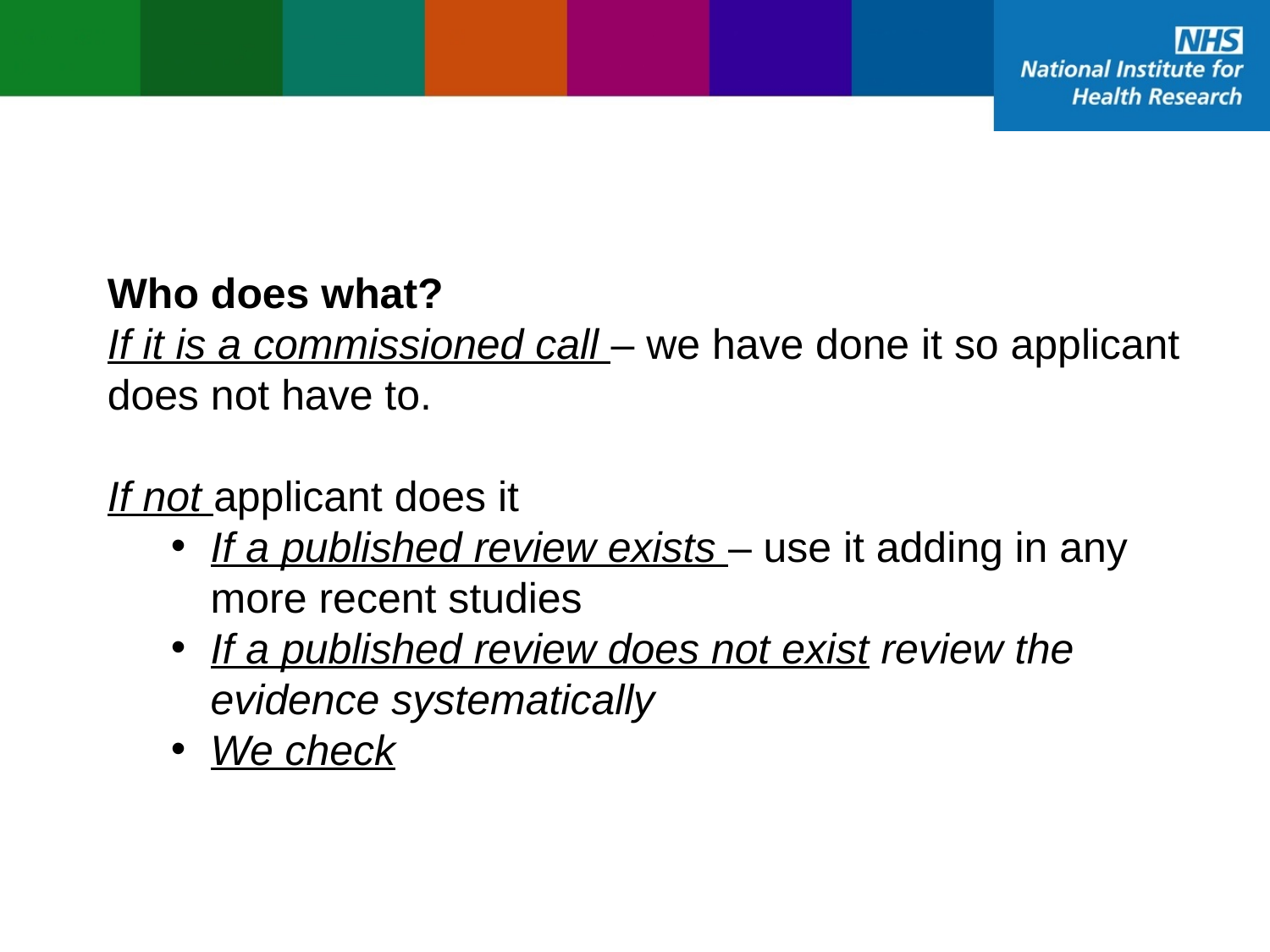

Who does what?
If it is a commissioned call – we have done it so applicant does not have to.

If not applicant does it
If a published review exists – use it adding in any more recent studies
If a published review does not exist review the evidence systematically
We check